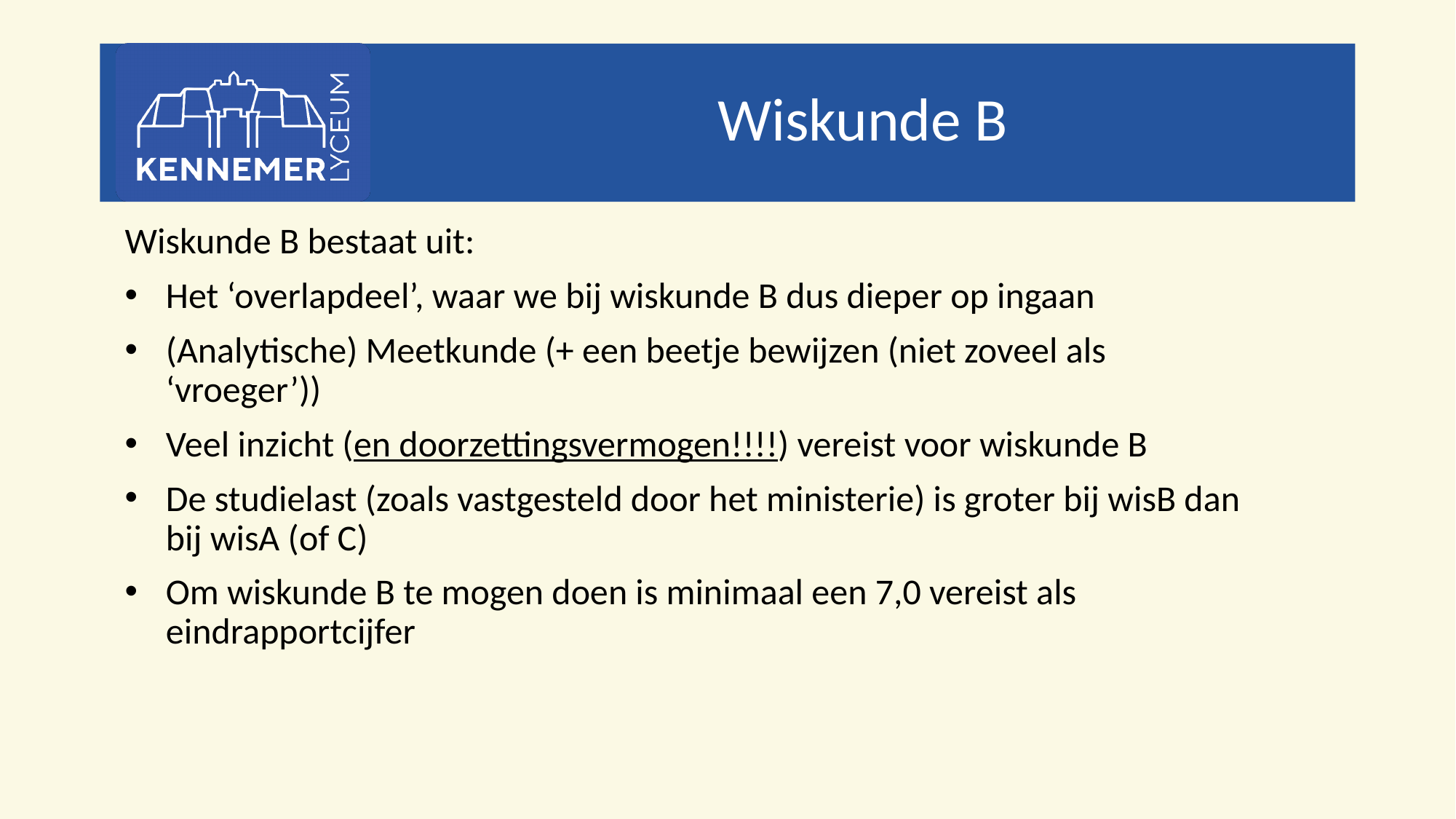

# Wiskunde B
Wiskunde B bestaat uit:
Het ‘overlapdeel’, waar we bij wiskunde B dus dieper op ingaan
(Analytische) Meetkunde (+ een beetje bewijzen (niet zoveel als ‘vroeger’))
Veel inzicht (en doorzettingsvermogen!!!!) vereist voor wiskunde B
De studielast (zoals vastgesteld door het ministerie) is groter bij wisB dan bij wisA (of C)
Om wiskunde B te mogen doen is minimaal een 7,0 vereist als eindrapportcijfer